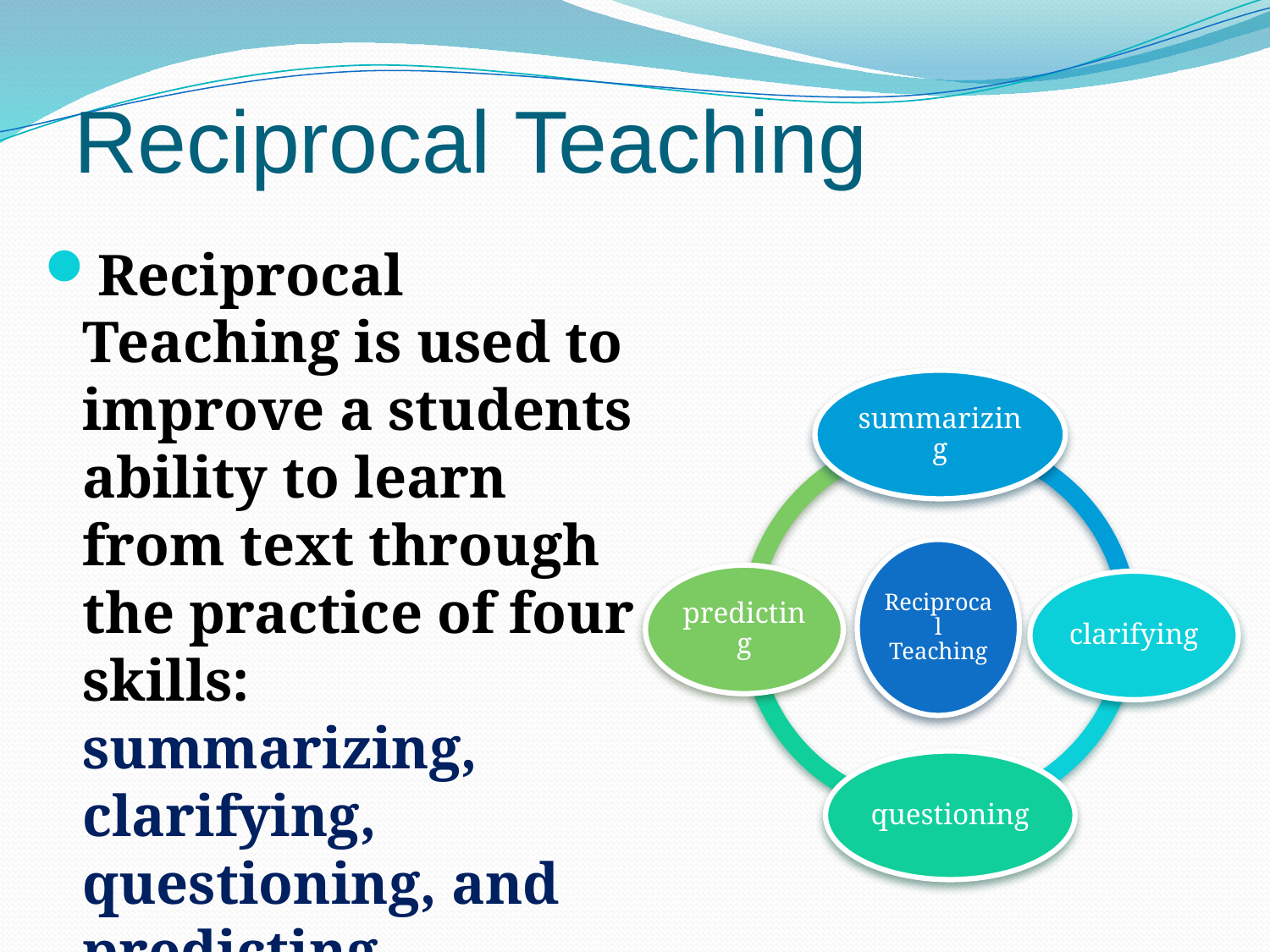

# Reciprocal Teaching
Reciprocal Teaching is used to improve a students ability to learn from text through the practice of four skills: summarizing, clarifying, questioning, and predicting.
Reciprocal Teaching
summarizing
clarifying
questioning
predicting